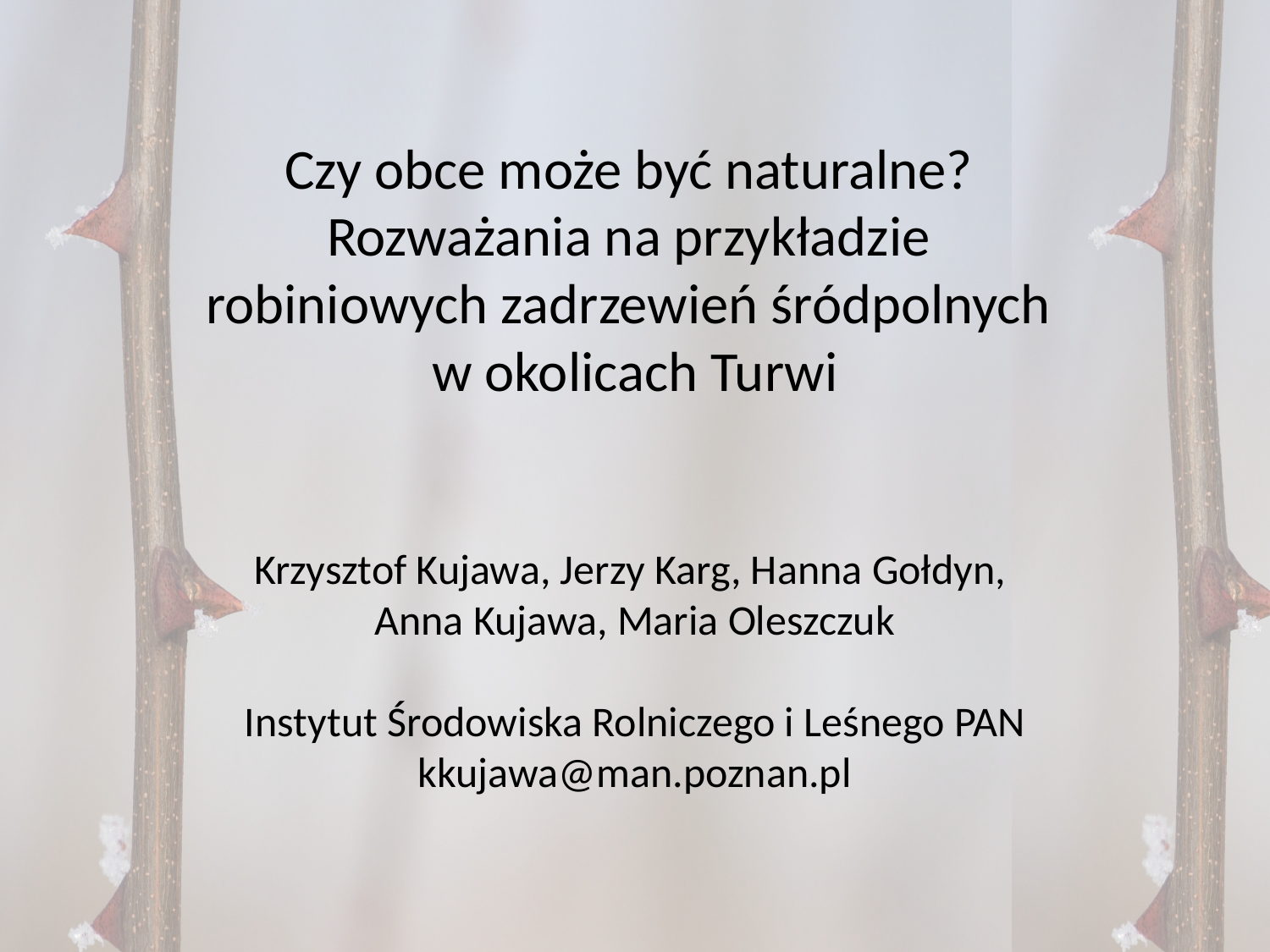

Czy obce może być naturalne?
Rozważania na przykładzie
robiniowych zadrzewień śródpolnych
w okolicach Turwi
Krzysztof Kujawa, Jerzy Karg, Hanna Gołdyn,
Anna Kujawa, Maria Oleszczuk

Instytut Środowiska Rolniczego i Leśnego PAN
kkujawa@man.poznan.pl